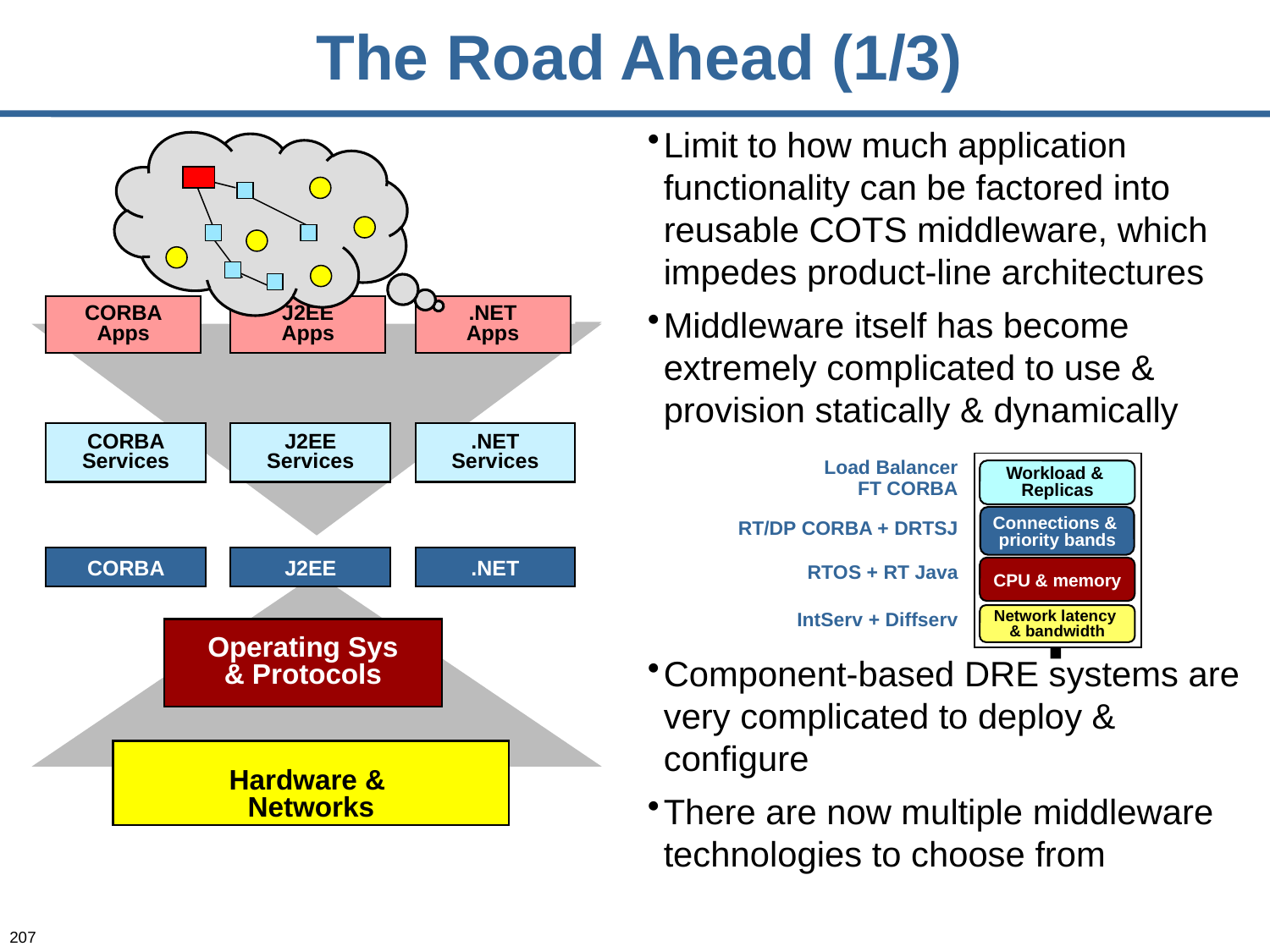

# The Road Ahead (1/3)
Limit to how much application functionality can be factored into reusable COTS middleware, which impedes product-line architectures
Middleware itself has become extremely complicated to use & provision statically & dynamically

Component-based DRE systems are very complicated to deploy & configure
There are now multiple middleware technologies to choose from

CORBA
Apps
J2EE
Apps
.NET
Apps

CORBA
Services
J2EE
Services
.NET
Services
CORBA
J2EE
.NET
DRE Applications

Middleware
Services
Load Balancer
FT CORBA

Workload &
Replicas

Connections &
priority bands
RT/DP CORBA + DRTSJ
RTOS + RT Java

CPU & memory
Network latency
& bandwidth
IntServ + Diffserv

Middleware

Operating Sys
& Protocols

Hardware &
Networks
207